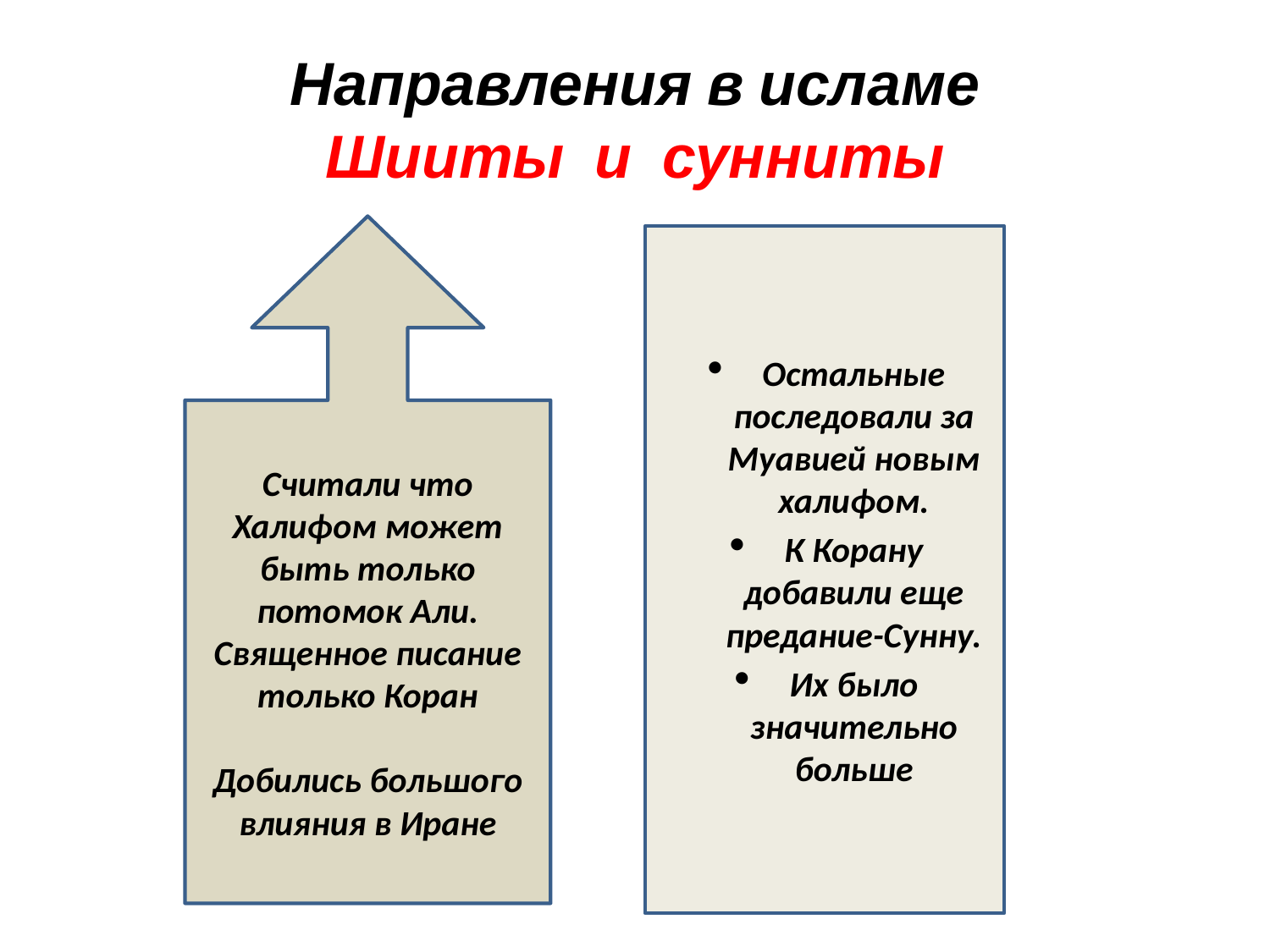

# Направления в исламе Шииты  и  сунниты
Считали что Халифом может быть только потомок Али.
Священное писание только Коран

Добились большого влияния в Иране
Остальные последовали за Муавией новым халифом.
К Корану добавили еще предание-Сунну.
Их было значительно больше